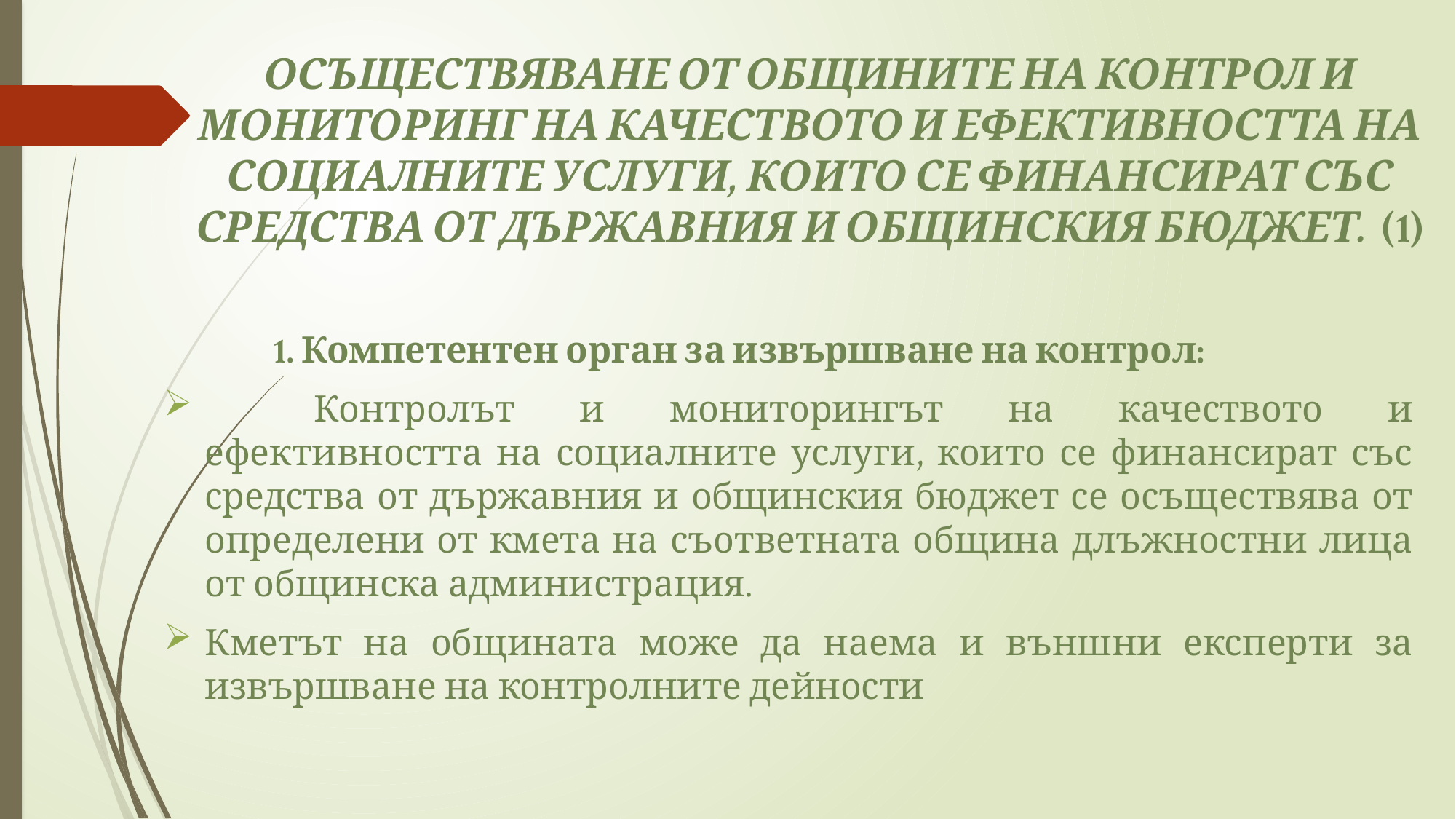

ОСЪЩЕСТВЯВАНЕ ОТ ОБЩИНИТЕ НА КОНТРОЛ И МОНИТОРИНГ НА КАЧЕСТВОТО И ЕФЕКТИВНОСТТА НА СОЦИАЛНИТЕ УСЛУГИ, КОИТО СЕ ФИНАНСИРАТ СЪС СРЕДСТВА ОТ ДЪРЖАВНИЯ И ОБЩИНСКИЯ БЮДЖЕТ.  (1)
	1. Компетентен орган за извършване на контрол:
	Контролът и мониторингът на качеството и ефективността на социалните услуги, които се финансират със средства от държавния и общинския бюджет се осъществява от определени от кмета на съответната община длъжностни лица от общинска администрация.
Кметът на общината може да наема и външни експерти за извършване на контролните дейности